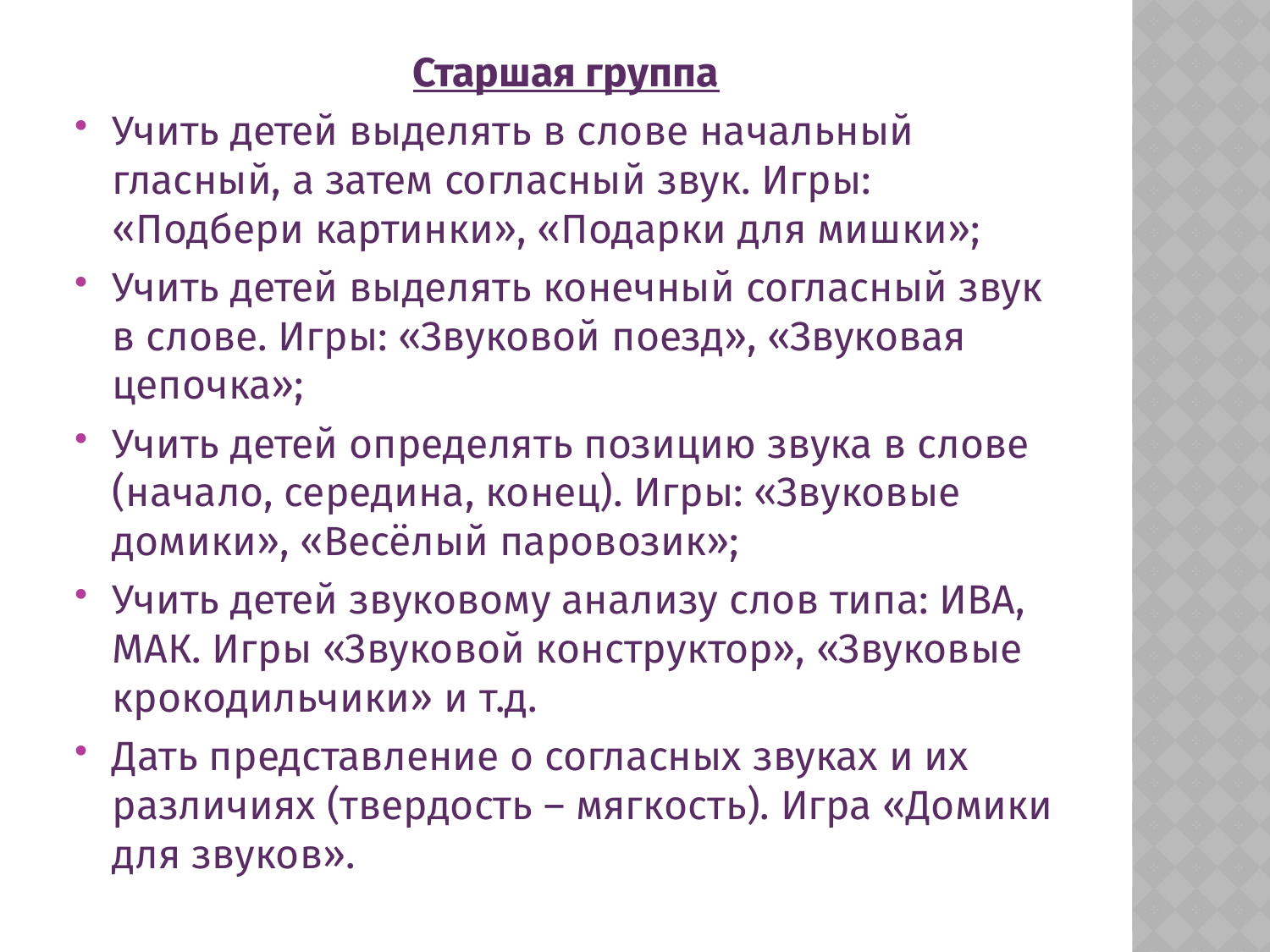

Старшая группа
Учить детей выделять в слове начальный гласный, а затем согласный звук. Игры: «Подбери картинки», «Подарки для мишки»;
Учить детей выделять конечный согласный звук в слове. Игры: «Звуковой поезд», «Звуковая цепочка»;
Учить детей определять позицию звука в слове (начало, середина, конец). Игры: «Звуковые домики», «Весёлый паровозик»;
Учить детей звуковому анализу слов типа: ИВА, МАК. Игры «Звуковой конструктор», «Звуковые крокодильчики» и т.д.
Дать представление о согласных звуках и их различиях (твердость – мягкость). Игра «Домики для звуков».